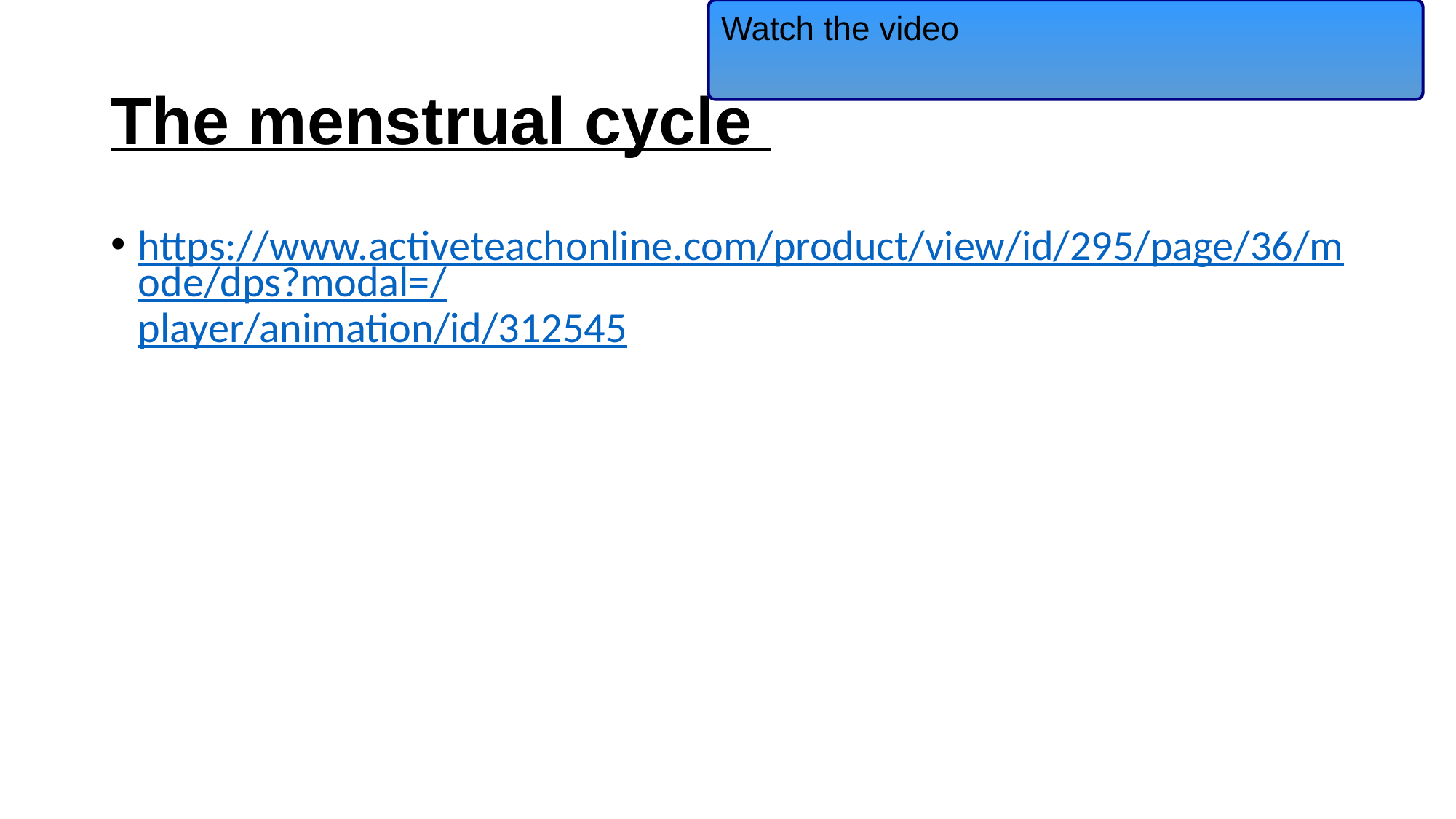

Watch the video
# The menstrual cycle
https://www.activeteachonline.com/product/view/id/295/page/36/mode/dps?modal=/player/animation/id/312545